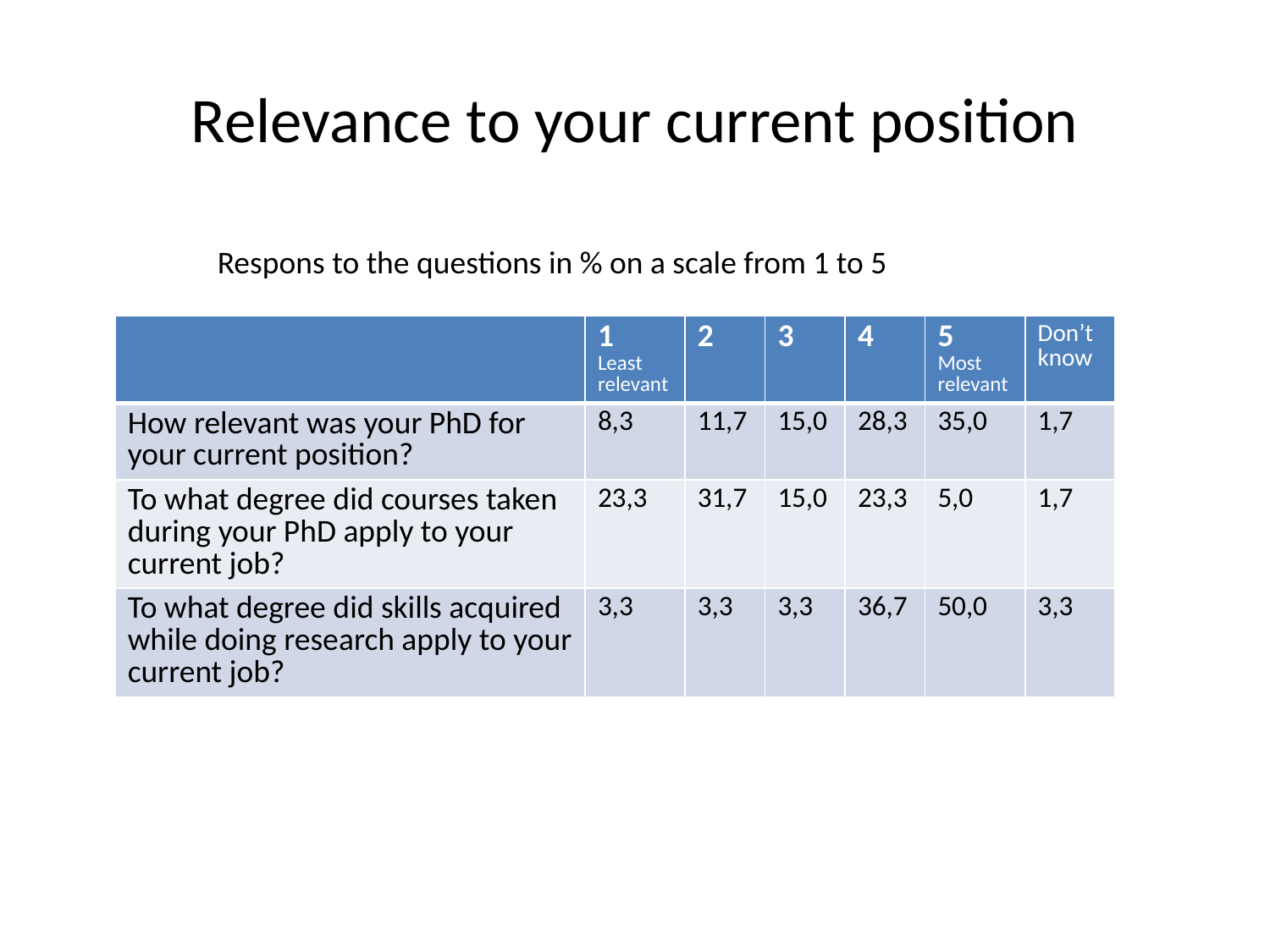

# Relevance to your current position
Respons to the questions in % on a scale from 1 to 5
|  | 1 Least relevant | 2 | 3 | 4 | 5 Most relevant | Don’t know |
| --- | --- | --- | --- | --- | --- | --- |
| How relevant was your PhD for your current position? | 8,3 | 11,7 | 15,0 | 28,3 | 35,0 | 1,7 |
| To what degree did courses taken during your PhD apply to your current job? | 23,3 | 31,7 | 15,0 | 23,3 | 5,0 | 1,7 |
| To what degree did skills acquired while doing research apply to your current job? | 3,3 | 3,3 | 3,3 | 36,7 | 50,0 | 3,3 |